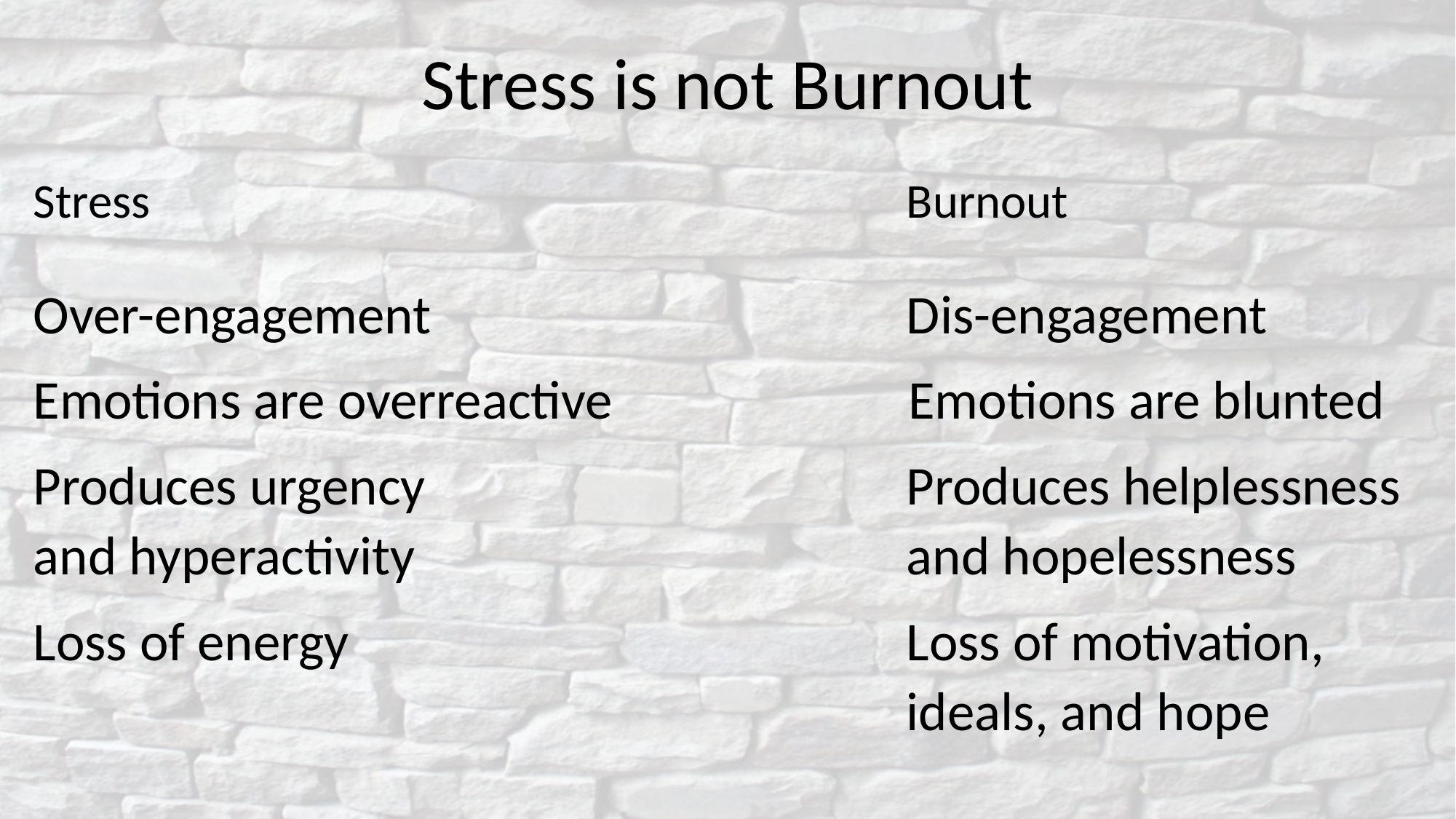

# Stress is not Burnout
Stress                                                                                                                                               		Burnout

Over-engagement					Dis-engagement

Emotions are overreactive		         Emotions are blunted

Produces urgency 					Produces helplessness  and hyperactivity					and hopelessness

Loss of energy						Loss of motivation, 									ideals, and hope